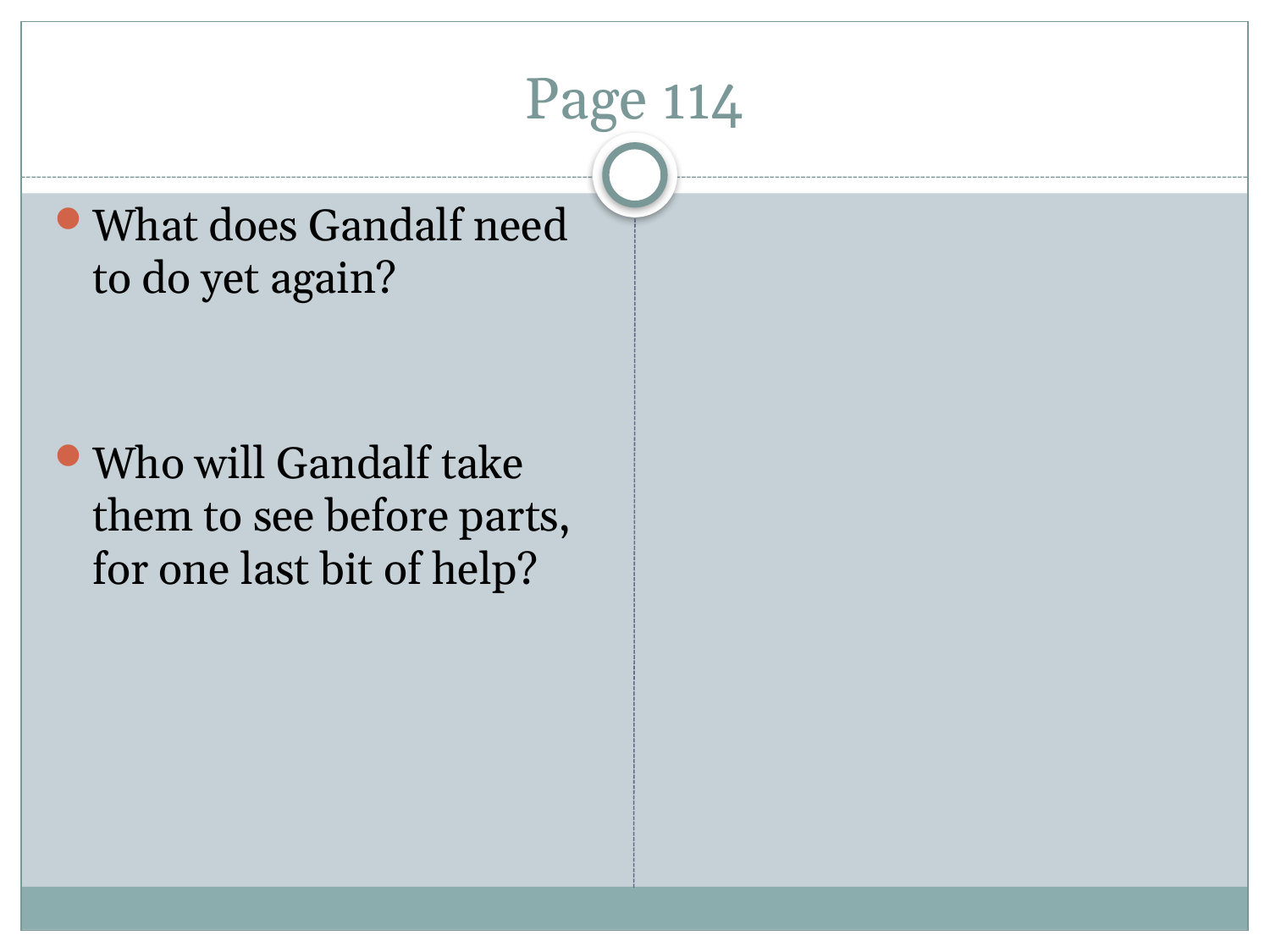

# Page 114
What does Gandalf need to do yet again?

Who will Gandalf take them to see before parts, for one last bit of help?